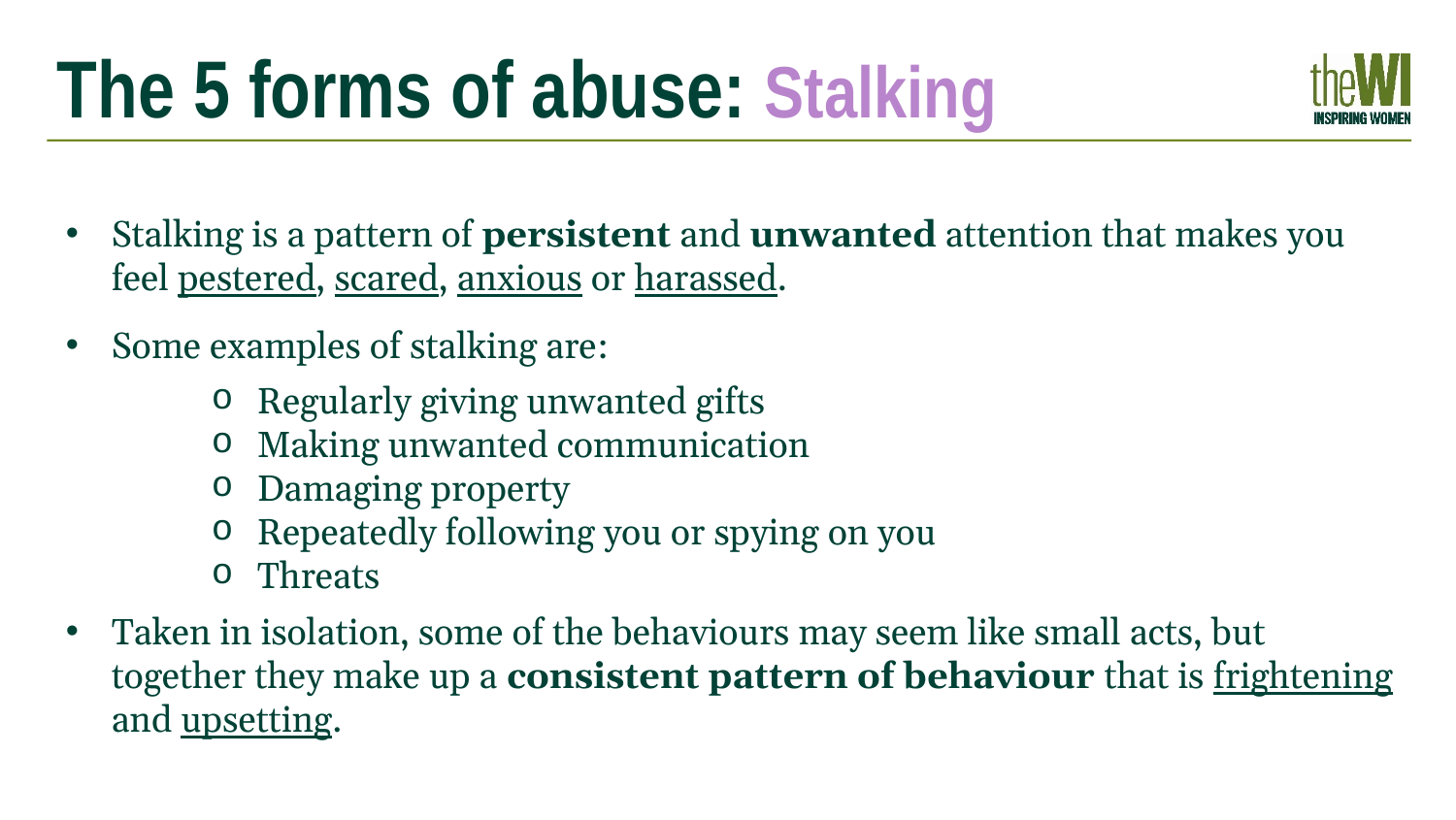

The 5 forms of abuse: Stalking
Stalking is a pattern of persistent and unwanted attention that makes you feel pestered, scared, anxious or harassed.
Some examples of stalking are:
Regularly giving unwanted gifts
Making unwanted communication
Damaging property
Repeatedly following you or spying on you
Threats
Taken in isolation, some of the behaviours may seem like small acts, but together they make up a consistent pattern of behaviour that is frightening and upsetting.